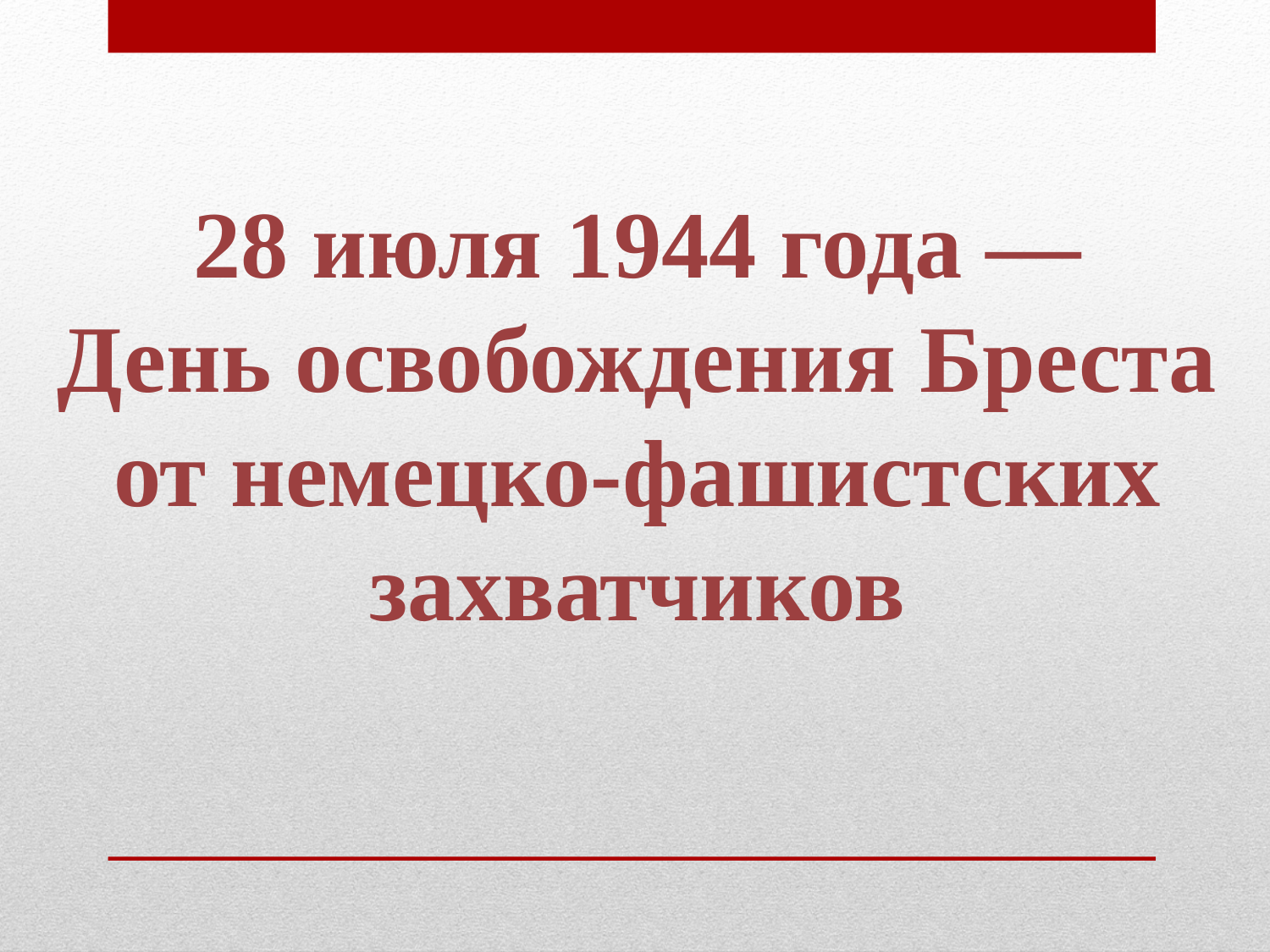

28 июля 1944 года —
День освобождения Бреста от немецко-фашистских
захватчиков